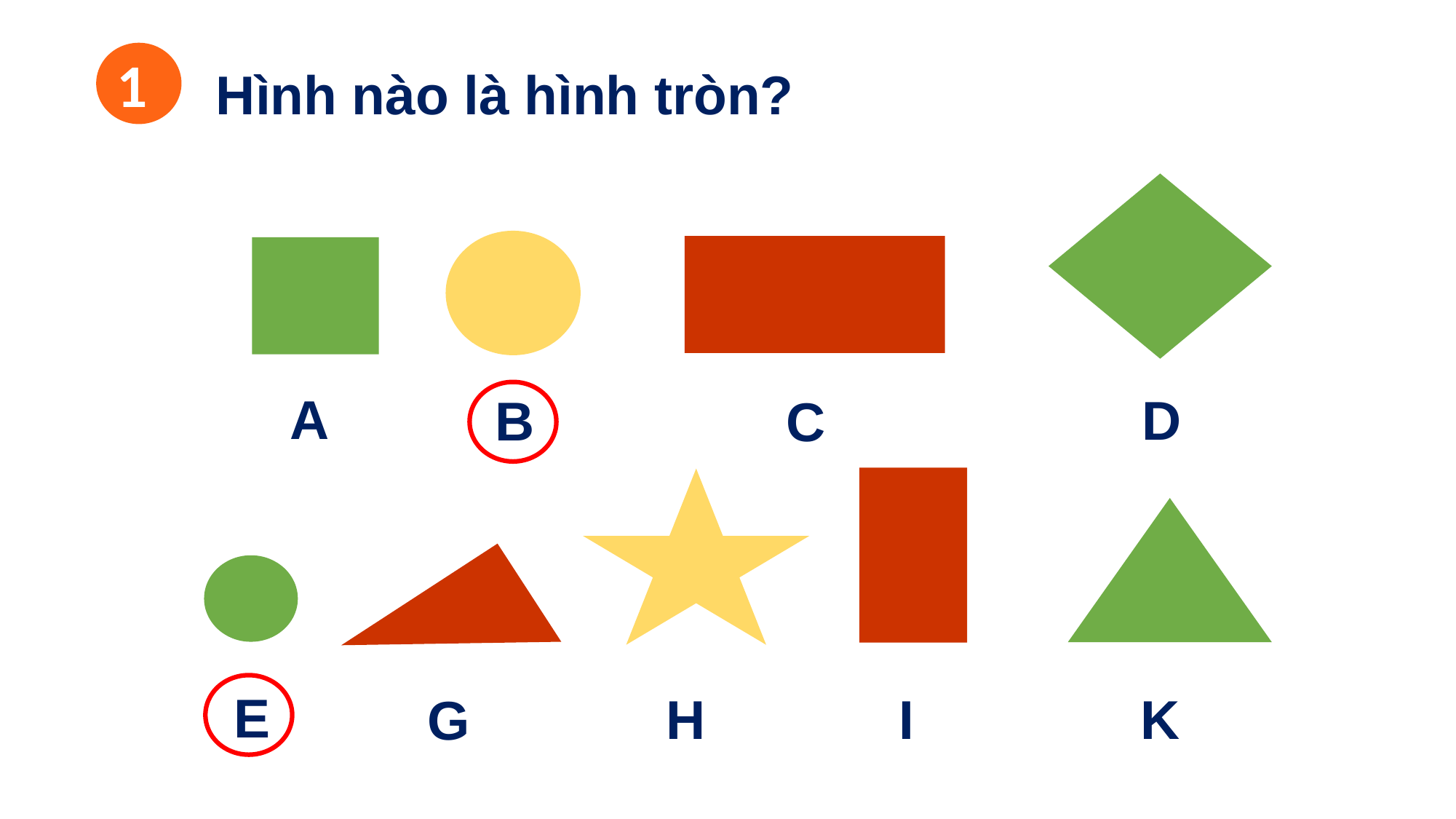

Hình nào là hình tròn?
1

A
D
B
C

E
I
K
H
G